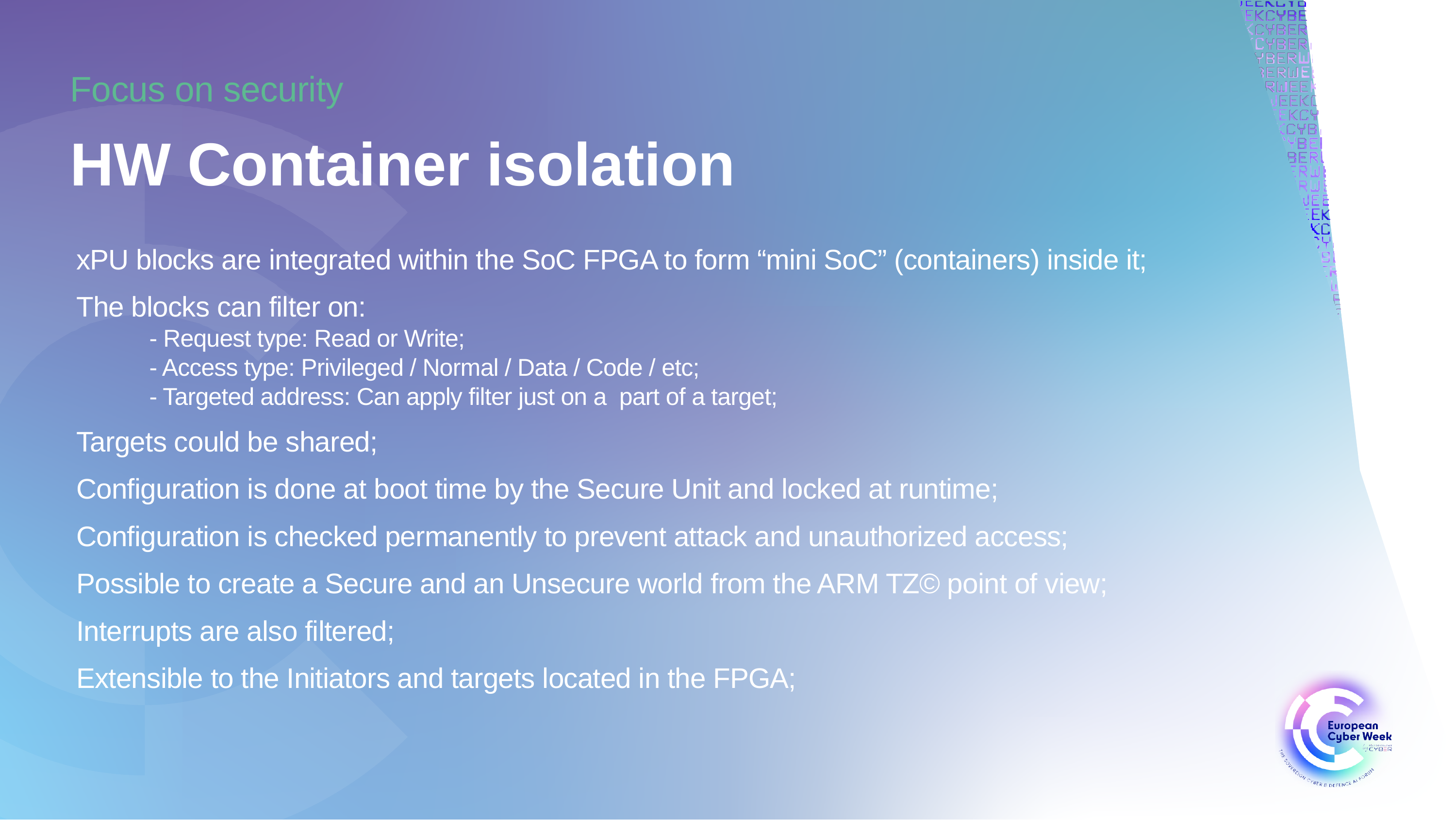

Focus on security
HW Container isolation
xPU blocks are integrated within the SoC FPGA to form “mini SoC” (containers) inside it;

The blocks can filter on:
	- Request type: Read or Write;
	- Access type: Privileged / Normal / Data / Code / etc;
	- Targeted address: Can apply filter just on a  part of a target;

Targets could be shared;

Configuration is done at boot time by the Secure Unit and locked at runtime;

Configuration is checked permanently to prevent attack and unauthorized access;

Possible to create a Secure and an Unsecure world from the ARM TZ© point of view;

Interrupts are also filtered;

Extensible to the Initiators and targets located in the FPGA;